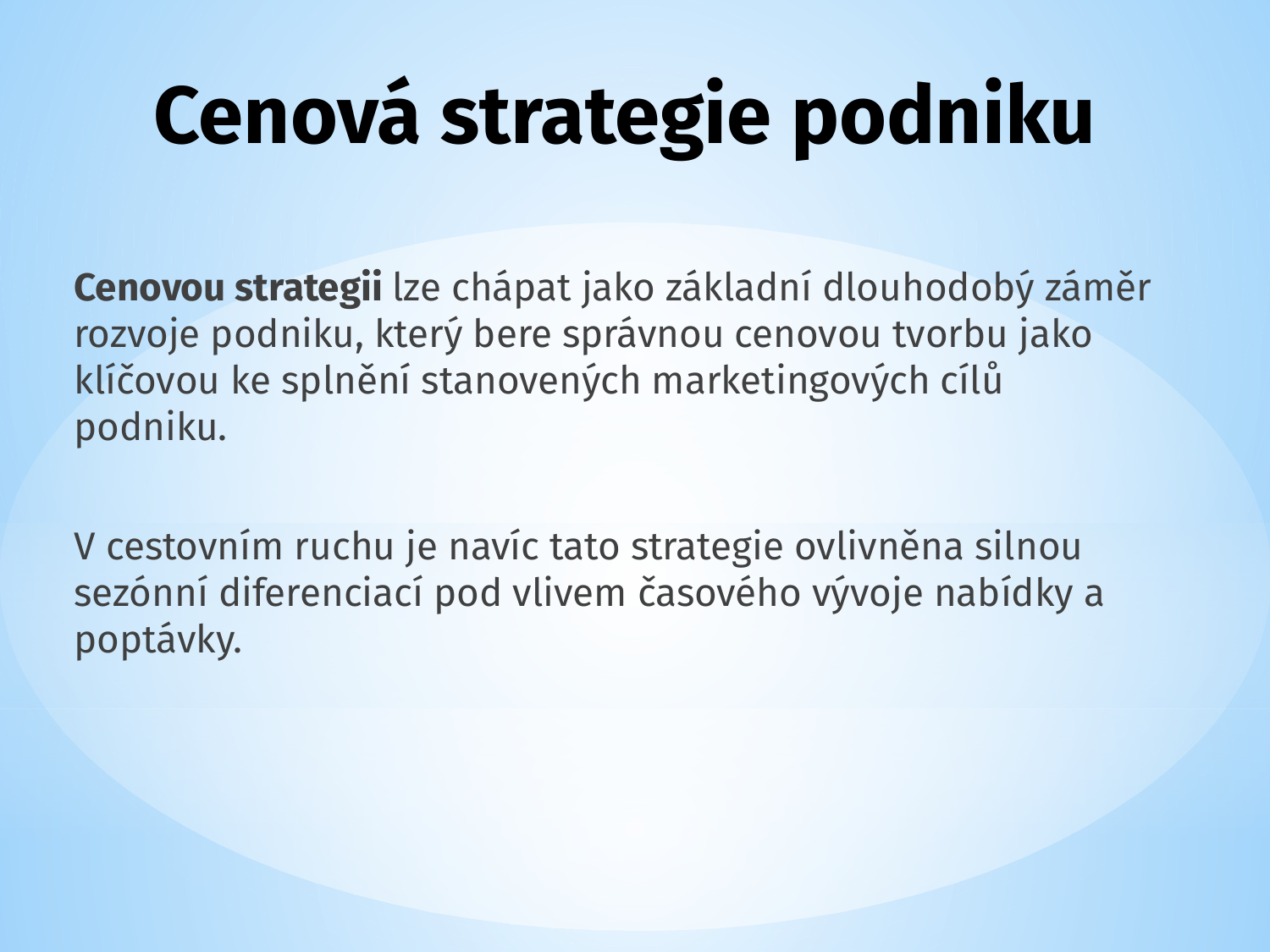

# Cenová strategie podniku
Cenovou strategii lze chápat jako základní dlouhodobý záměr rozvoje podniku, který bere správnou cenovou tvorbu jako klíčovou ke splnění stanovených marketingových cílů podniku.

V cestovním ruchu je navíc tato strategie ovlivněna silnou sezónní diferenciací pod vlivem časového vývoje nabídky a poptávky.